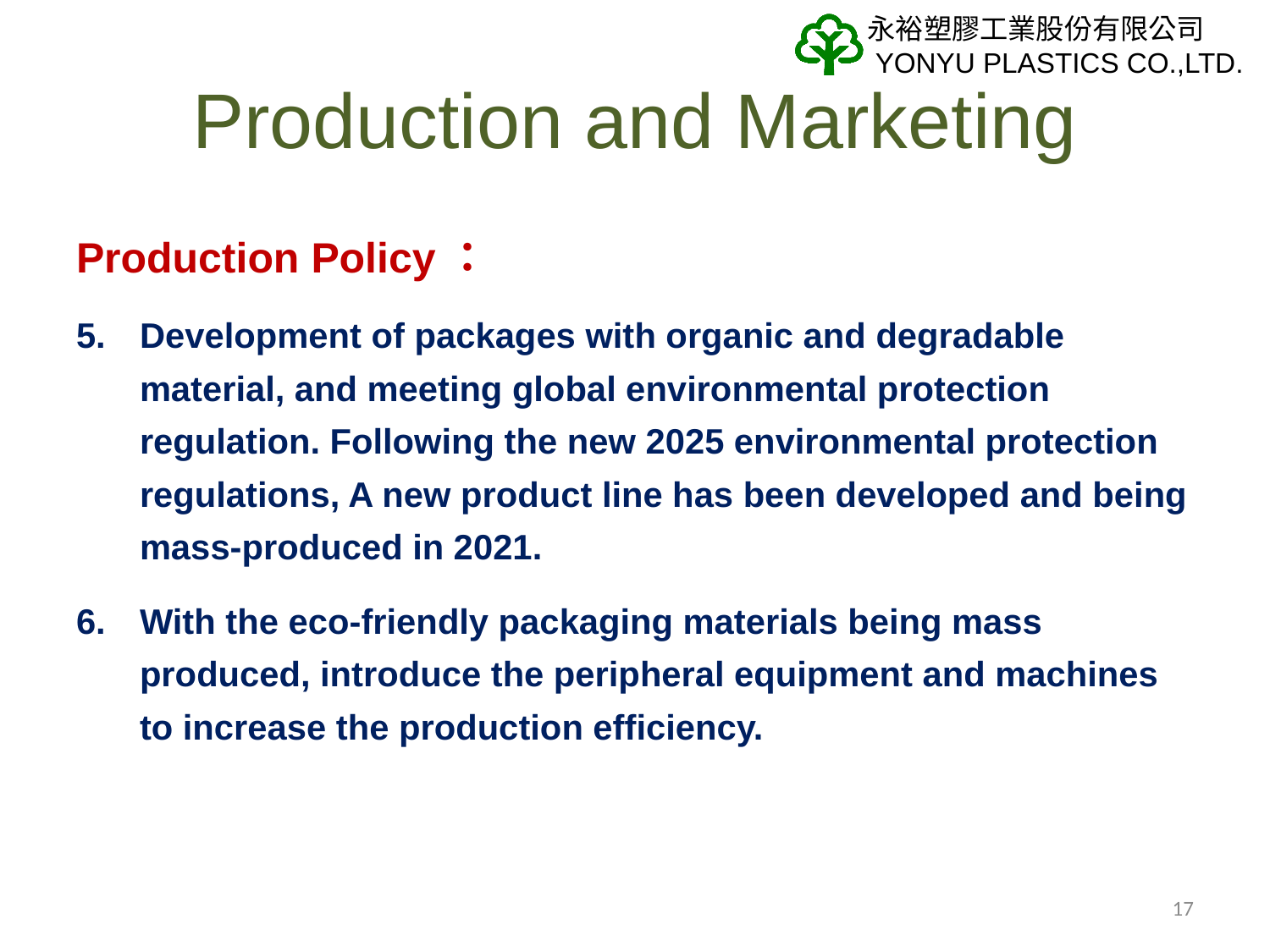

# Production and Marketing
Production Policy：
Development of packages with organic and degradable material, and meeting global environmental protection regulation. Following the new 2025 environmental protection regulations, A new product line has been developed and being mass-produced in 2021.
With the eco-friendly packaging materials being mass produced, introduce the peripheral equipment and machines to increase the production efficiency.
17